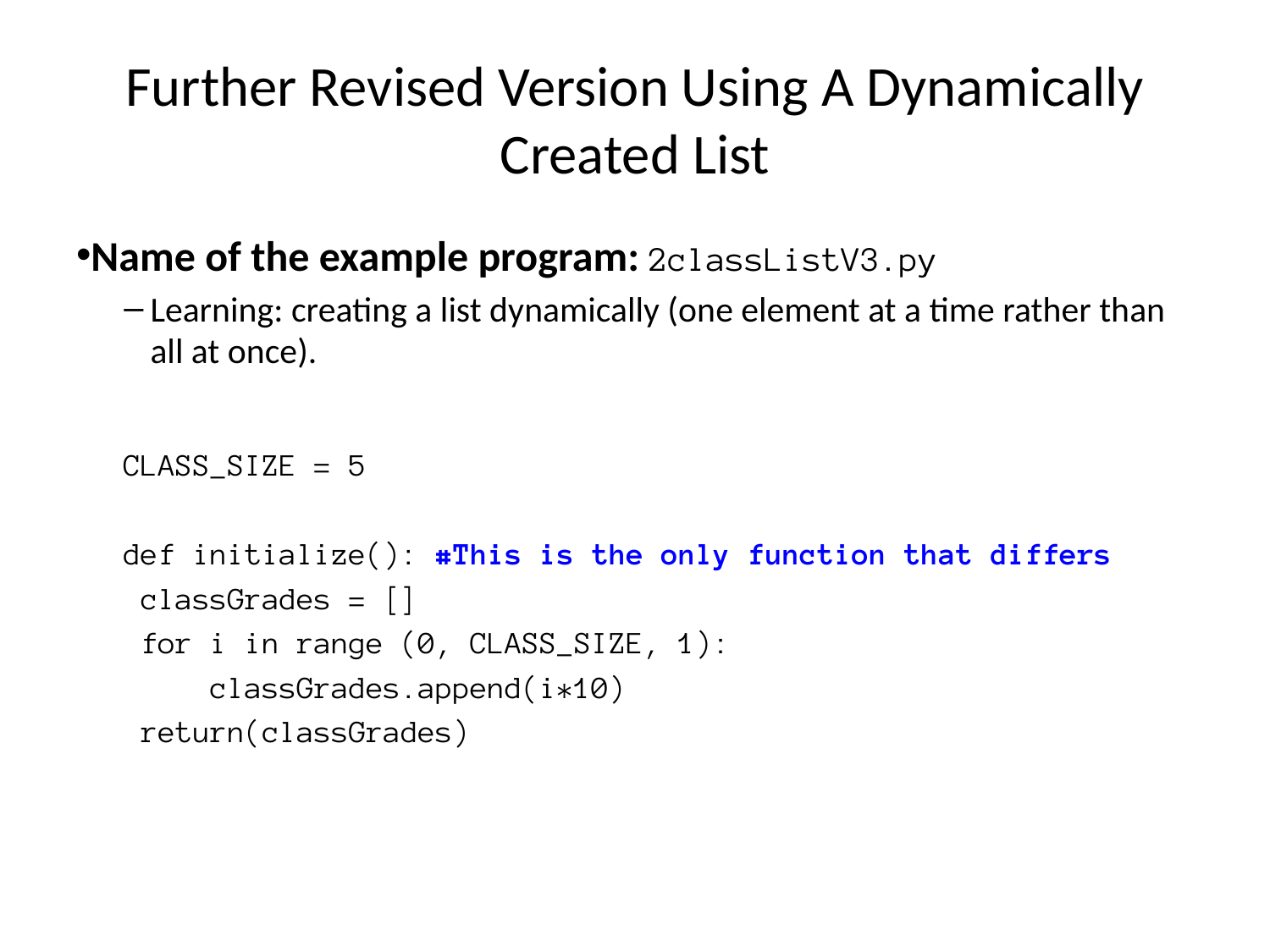

Further Revised Version Using A Dynamically Created List
Name of the example program: 2classListV3.py
Learning: creating a list dynamically (one element at a time rather than all at once).

CLASS_SIZE = 5

def initialize(): #This is the only function that differs
 classGrades = []
 for i in range (0, CLASS_SIZE, 1):
     classGrades.append(i*10)
 return(classGrades)